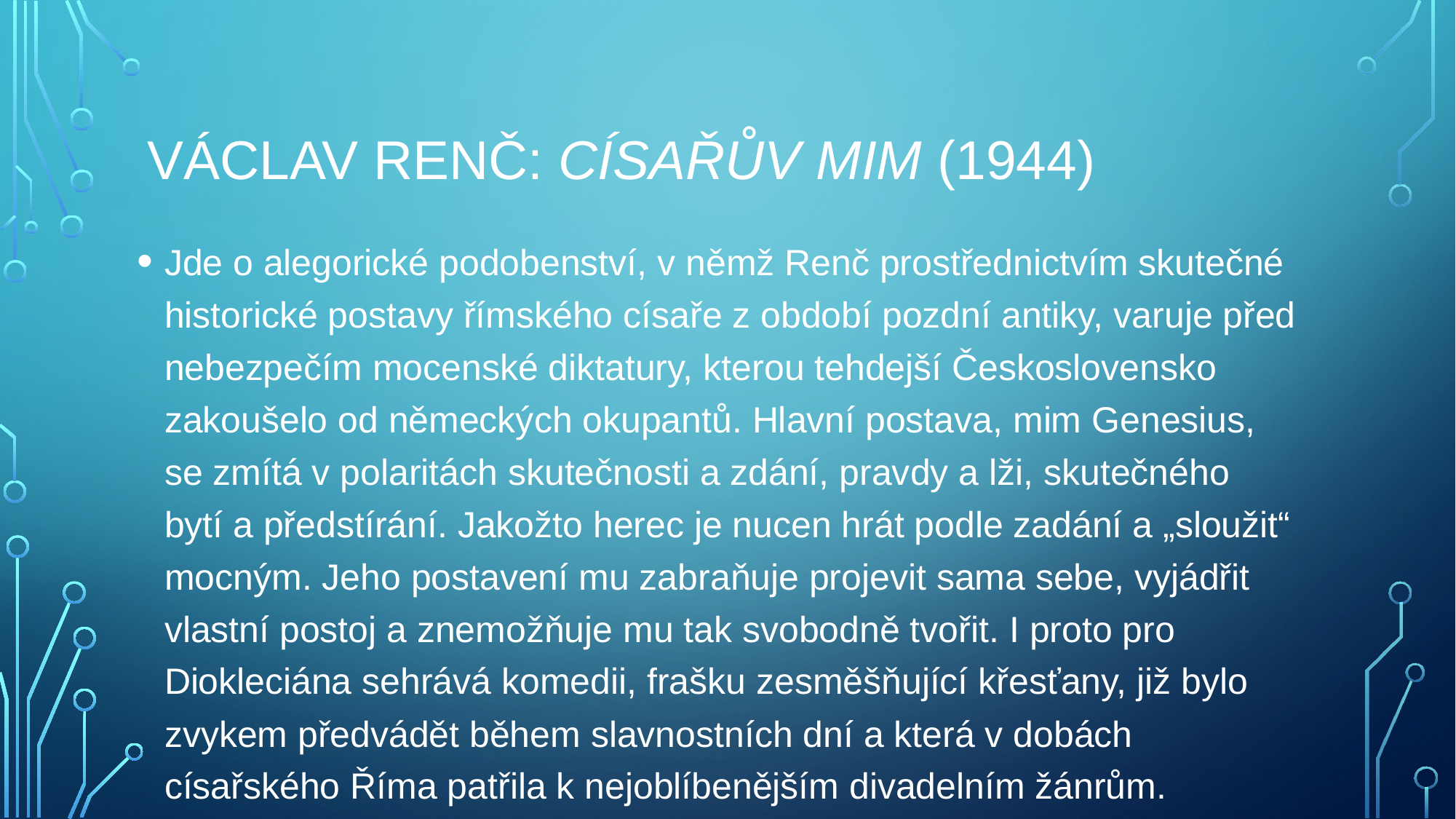

# Václav renč: císařův mim (1944)
Jde o alegorické podobenství, v němž Renč prostřednictvím skutečné historické postavy římského císaře z období pozdní antiky, varuje před nebezpečím mocenské diktatury, kterou tehdejší Československo zakoušelo od německých okupantů. Hlavní postava, mim Genesius, se zmítá v polaritách skutečnosti a zdání, pravdy a lži, skutečného bytí a předstírání. Jakožto herec je nucen hrát podle zadání a „sloužit“ mocným. Jeho postavení mu zabraňuje projevit sama sebe, vyjádřit vlastní postoj a znemožňuje mu tak svobodně tvořit. I proto pro Diokleciána sehrává komedii, frašku zesměšňující křesťany, již bylo zvykem předvádět během slavnostních dní a která v dobách císařského Říma patřila k nejoblíbenějším divadelním žánrům.